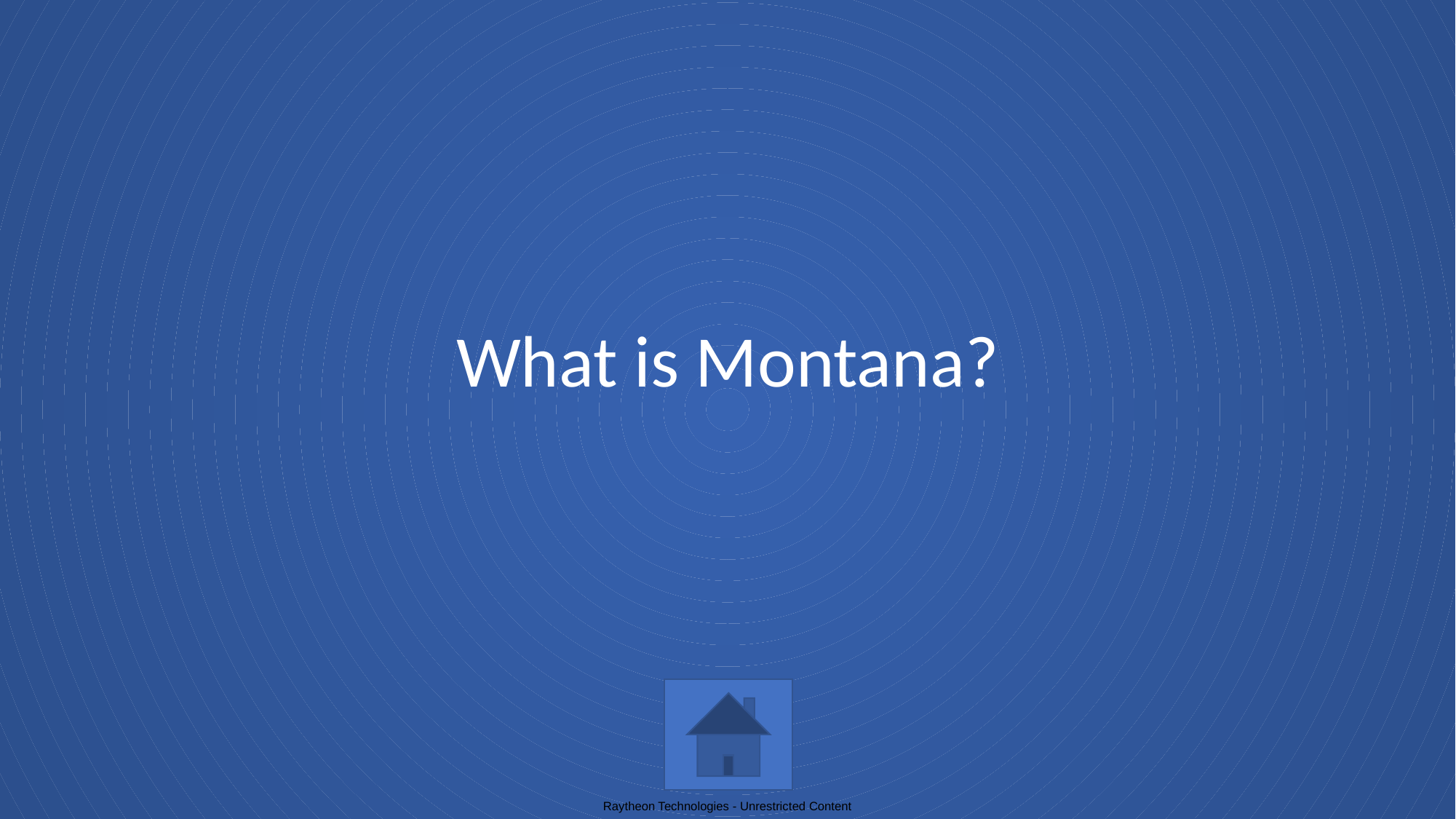

# What is Montana?

Raytheon Technologies - Unrestricted Content